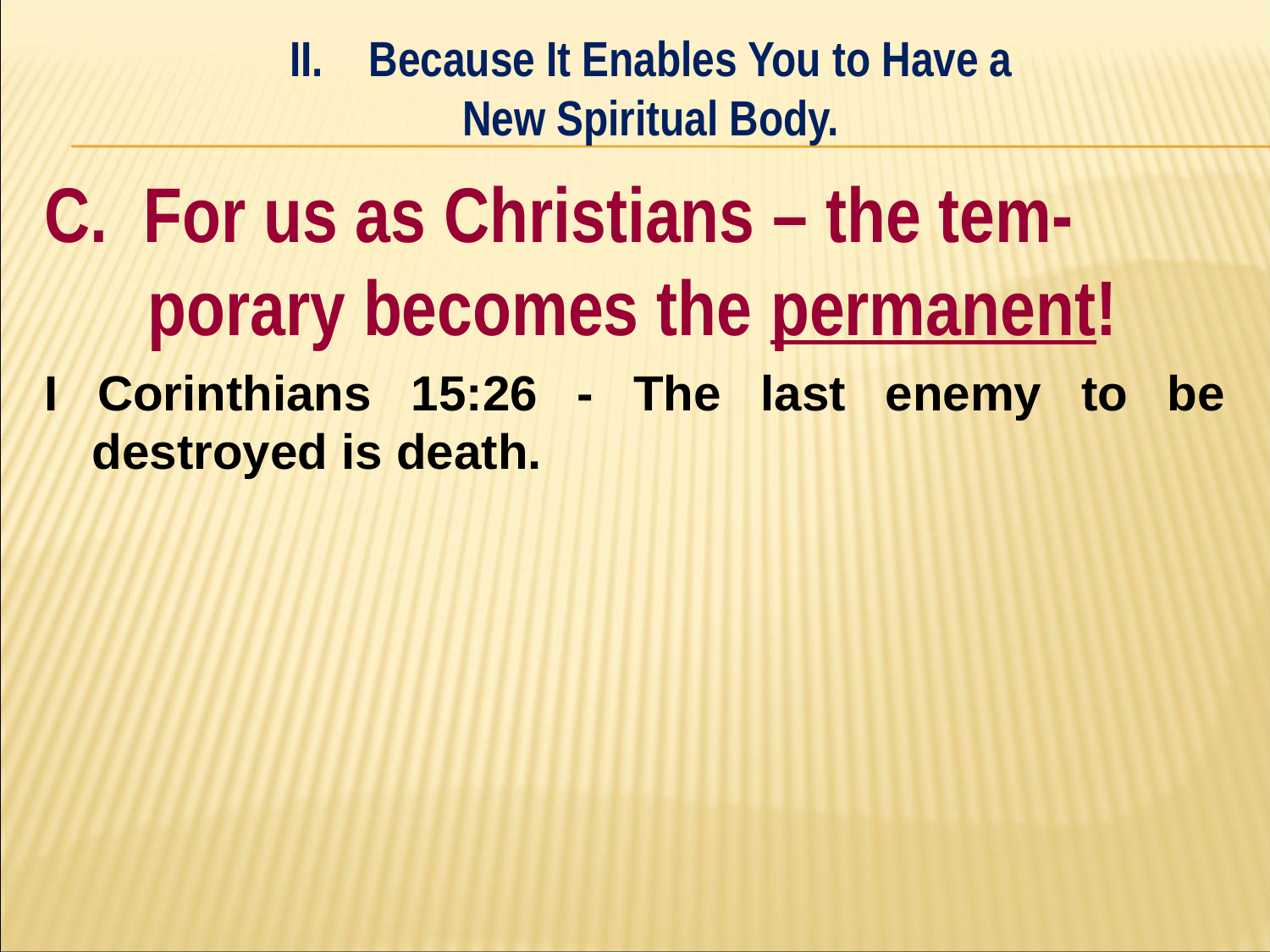

Because It Enables You to Have a
New Spiritual Body.
#
C.  For us as Christians – the tem-porary becomes the permanent!
I Corinthians 15:26 - The last enemy to be destroyed is death.